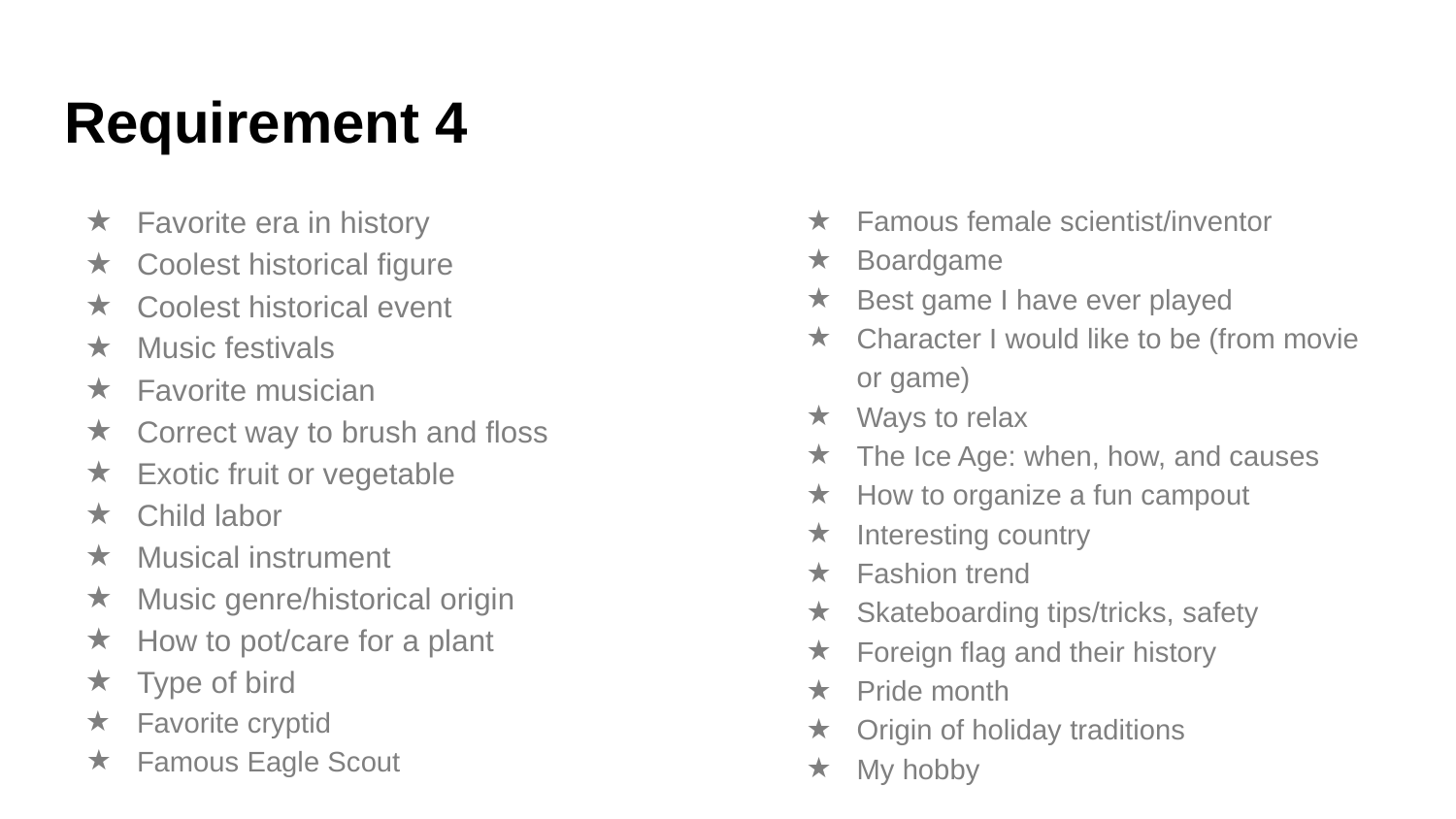

# Requirement 4
Favorite era in history
Coolest historical figure
Coolest historical event
Music festivals
Favorite musician
Correct way to brush and floss
Exotic fruit or vegetable
Child labor
Musical instrument
Music genre/historical origin
How to pot/care for a plant
Type of bird
Favorite cryptid
Famous Eagle Scout
Famous female scientist/inventor
Boardgame
Best game I have ever played
Character I would like to be (from movie or game)
Ways to relax
The Ice Age: when, how, and causes
How to organize a fun campout
Interesting country
Fashion trend
Skateboarding tips/tricks, safety
Foreign flag and their history
Pride month
Origin of holiday traditions
My hobby